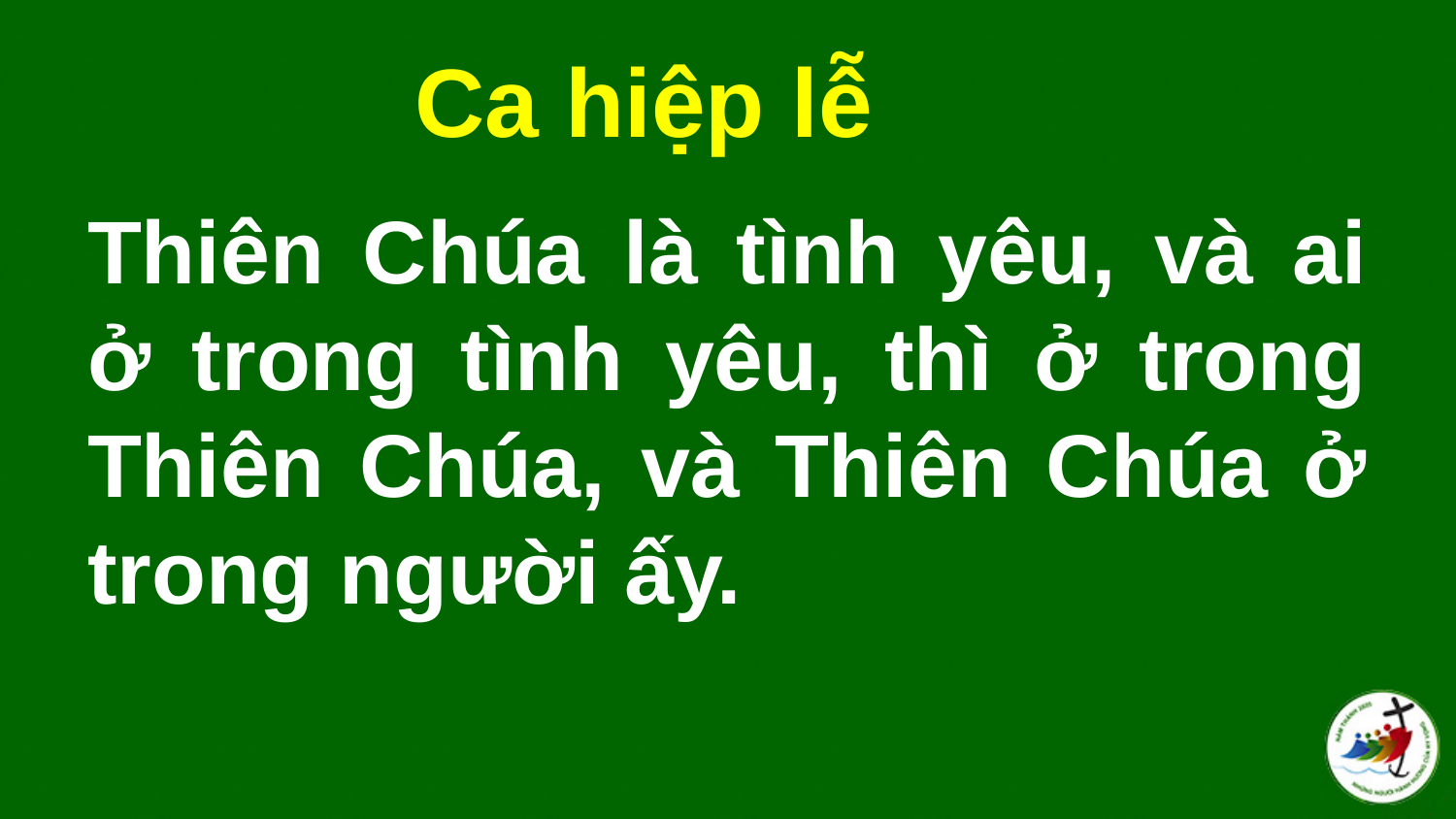

Ca hiệp lễ
# Thiên Chúa là tình yêu, và ai ở trong tình yêu, thì ở trong Thiên Chúa, và Thiên Chúa ở trong người ấy.